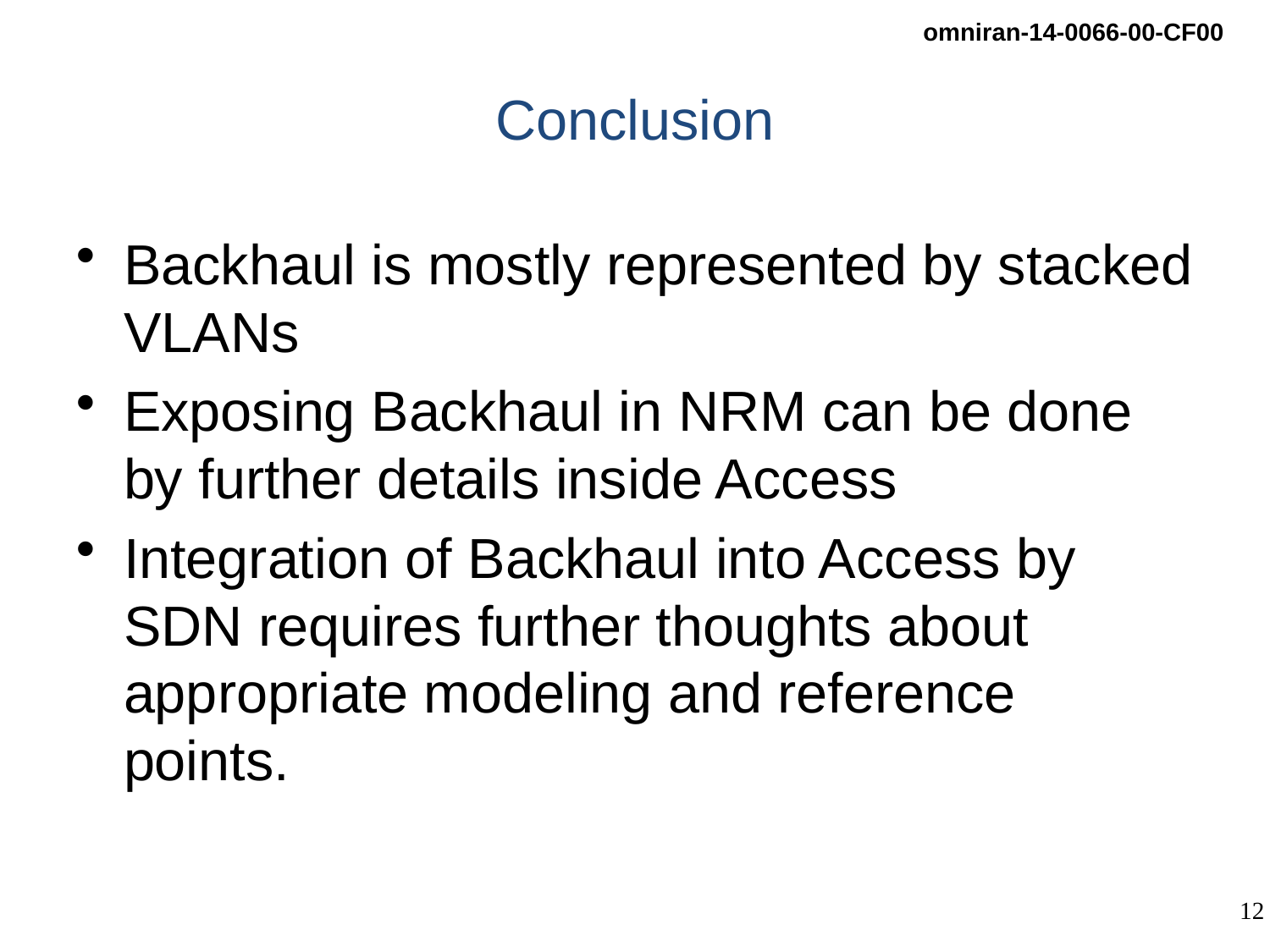

# Conclusion
Backhaul is mostly represented by stacked VLANs
Exposing Backhaul in NRM can be done by further details inside Access
Integration of Backhaul into Access by SDN requires further thoughts about appropriate modeling and reference points.